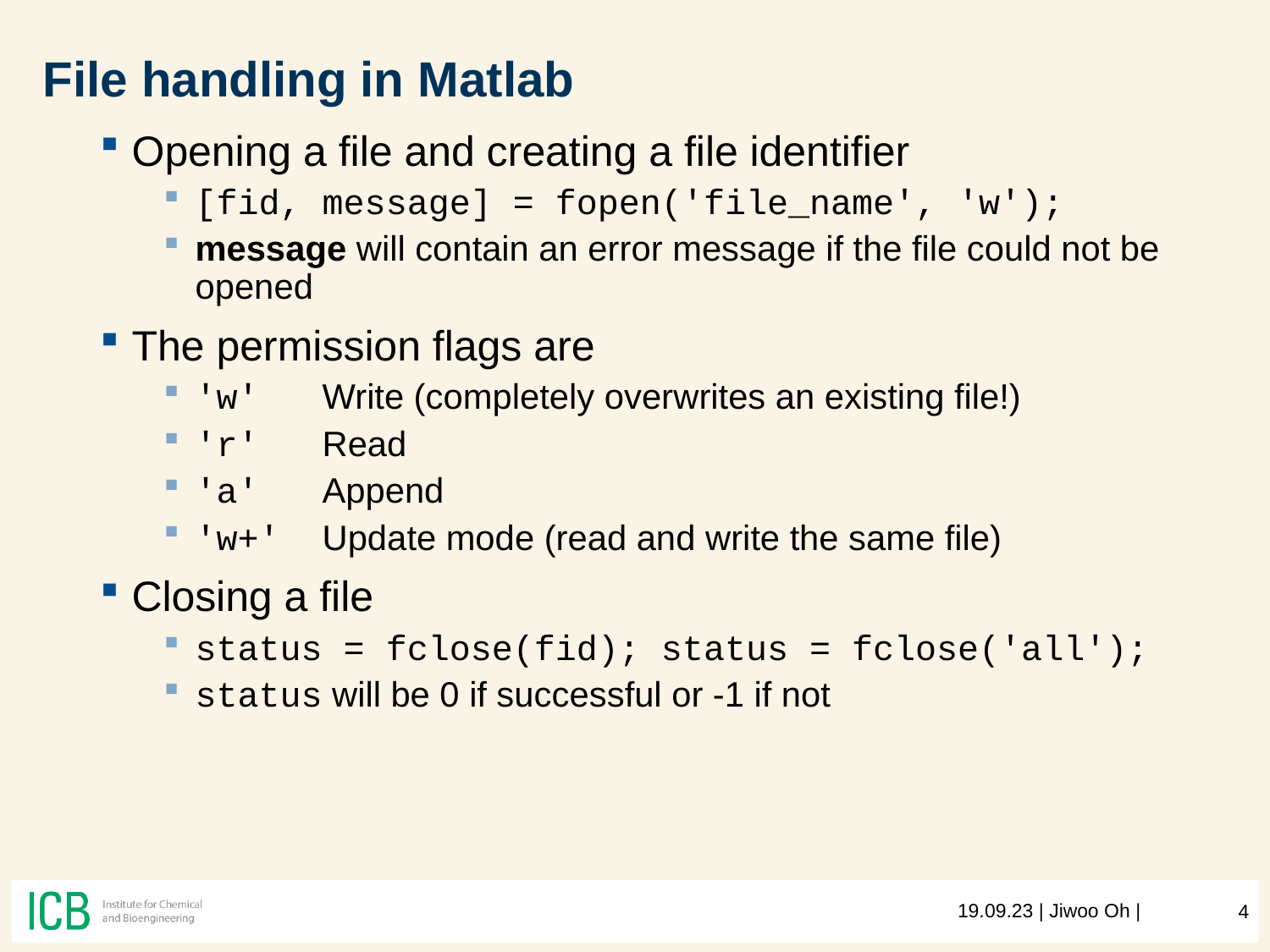

# File handling in Matlab
Opening a file and creating a file identifier
[fid, message] = fopen('file_name', 'w');
message will contain an error message if the file could not be opened
The permission flags are
'w'	Write (completely overwrites an existing file!)
'r'	Read
'a'	Append
'w+'	Update mode (read and write the same file)
Closing a file
status = fclose(fid); status = fclose('all');
status will be 0 if successful or -1 if not
| Jiwoo Oh |
19.09.23
4